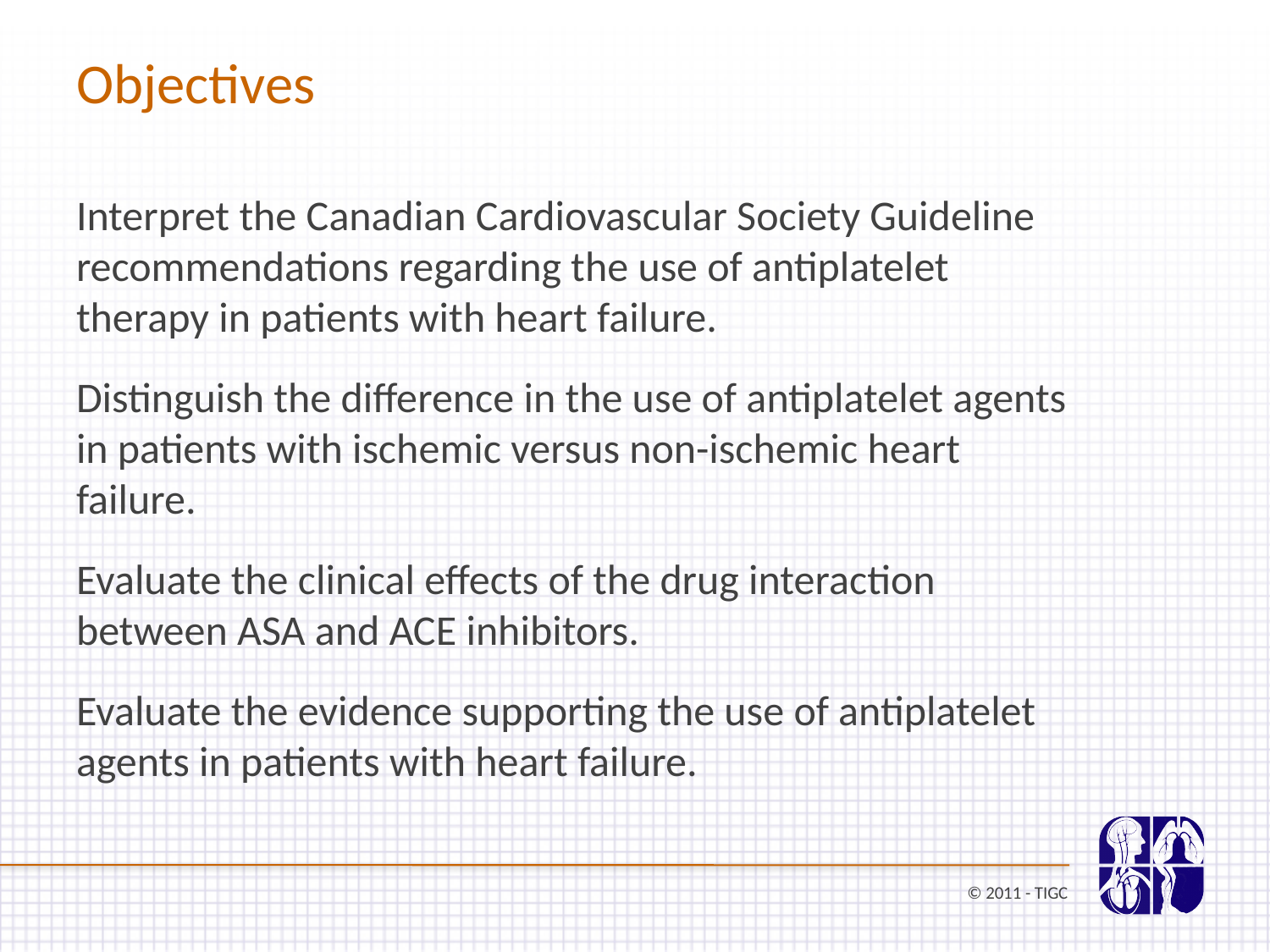

Objectives

Interpret the Canadian Cardiovascular Society Guideline recommendations regarding the use of antiplatelet therapy in patients with heart failure.
Distinguish the difference in the use of antiplatelet agents in patients with ischemic versus non-ischemic heart failure.
Evaluate the clinical effects of the drug interaction between ASA and ACE inhibitors.
Evaluate the evidence supporting the use of antiplatelet agents in patients with heart failure.

© 2011 - TIGC